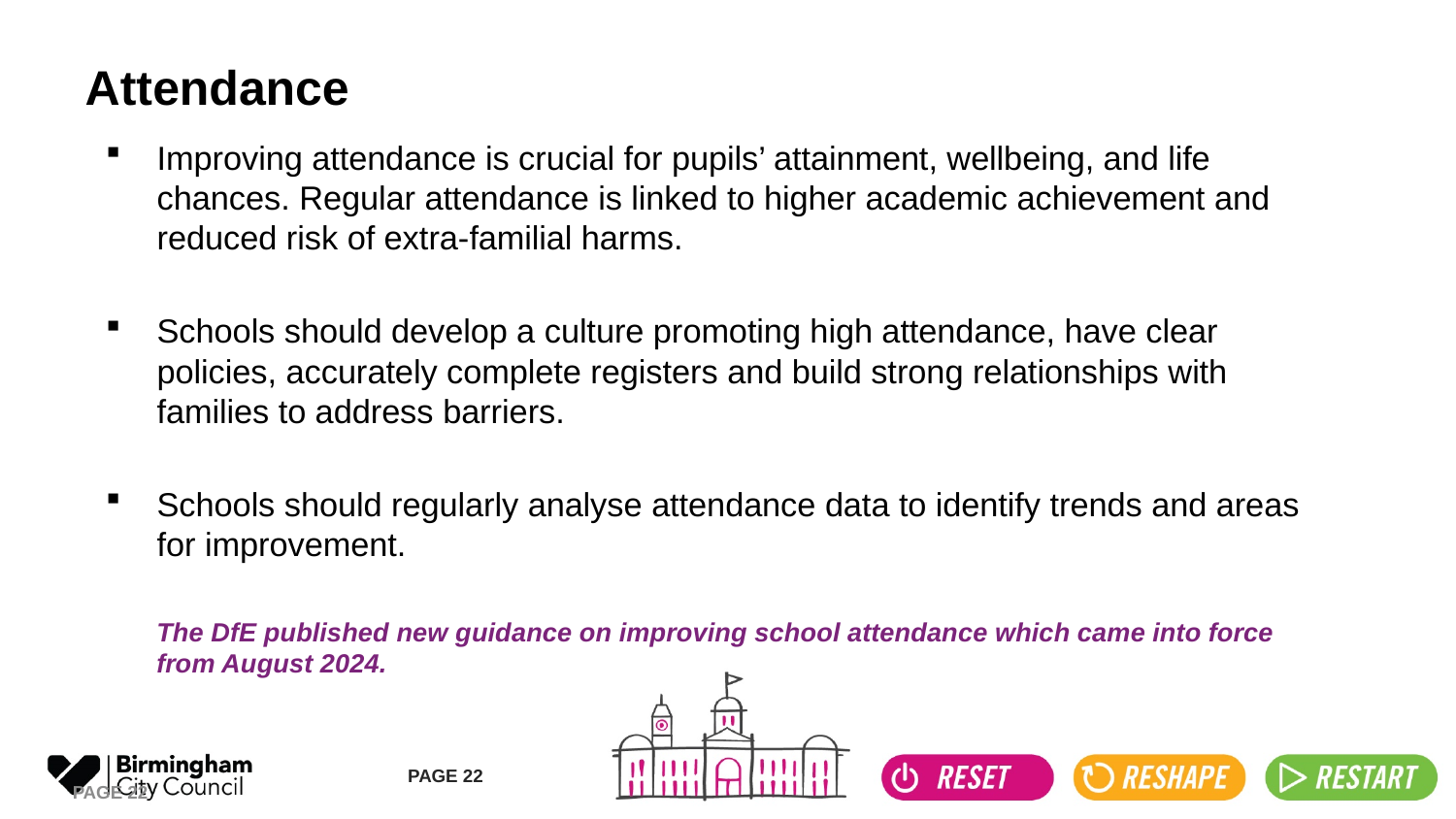

# Attendance
Improving attendance is crucial for pupils’ attainment, wellbeing, and life chances. Regular attendance is linked to higher academic achievement and reduced risk of extra-familial harms.

Schools should develop a culture promoting high attendance, have clear policies, accurately complete registers and build strong relationships with families to address barriers.

Schools should regularly analyse attendance data to identify trends and areas for improvement.

The DfE published new guidance on improving school attendance which came into force from August 2024.

PAGE 22